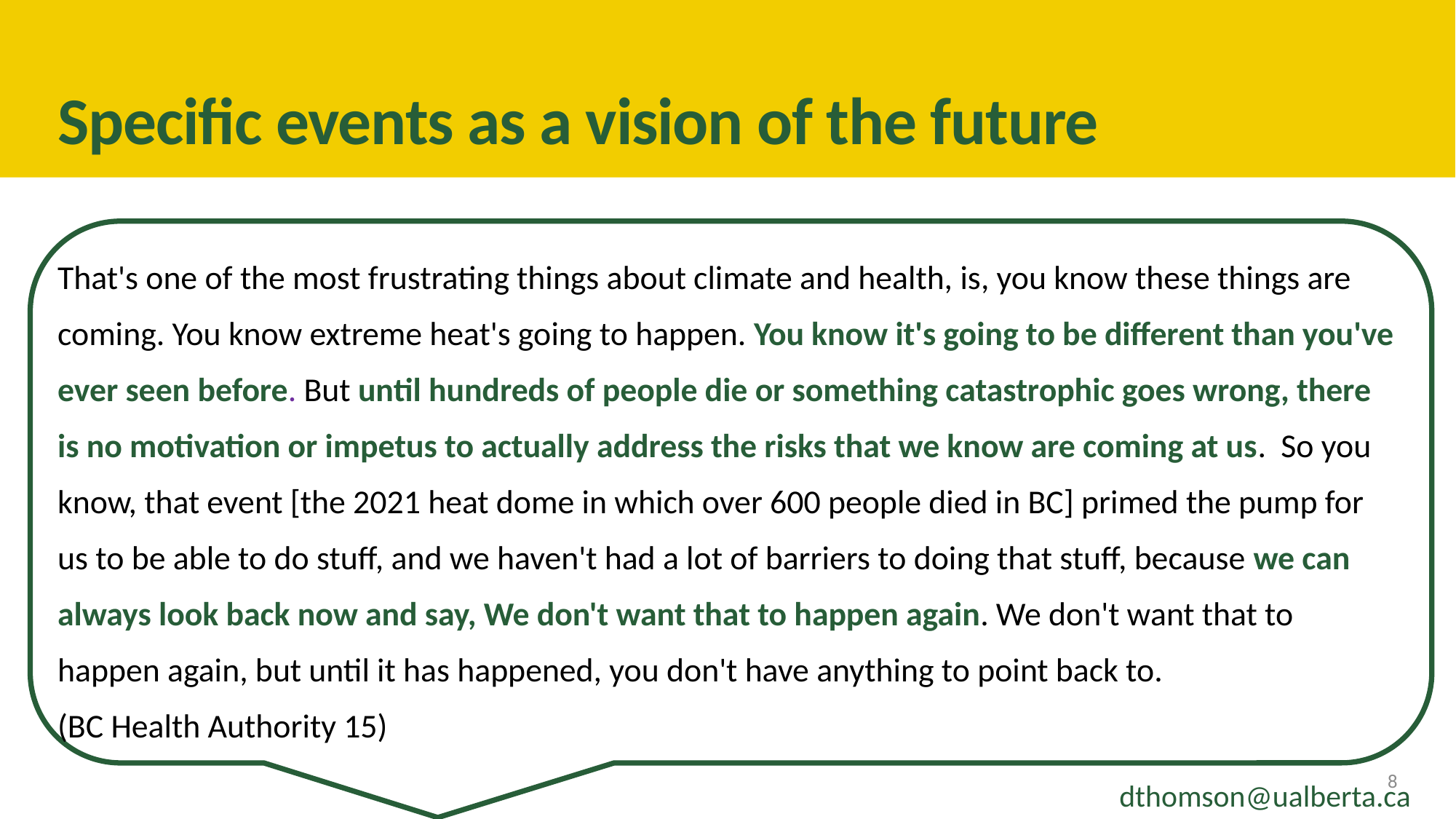

# Specific events as a vision of the future

That's one of the most frustrating things about climate and health, is, you know these things are coming. You know extreme heat's going to happen. You know it's going to be different than you've ever seen before. But until hundreds of people die or something catastrophic goes wrong, there is no motivation or impetus to actually address the risks that we know are coming at us.  So you know, that event [the 2021 heat dome in which over 600 people died in BC] primed the pump for us to be able to do stuff, and we haven't had a lot of barriers to doing that stuff, because we can always look back now and say, We don't want that to happen again. We don't want that to happen again, but until it has happened, you don't have anything to point back to.
(BC Health Authority 15)

8
dthomson@ualberta.ca